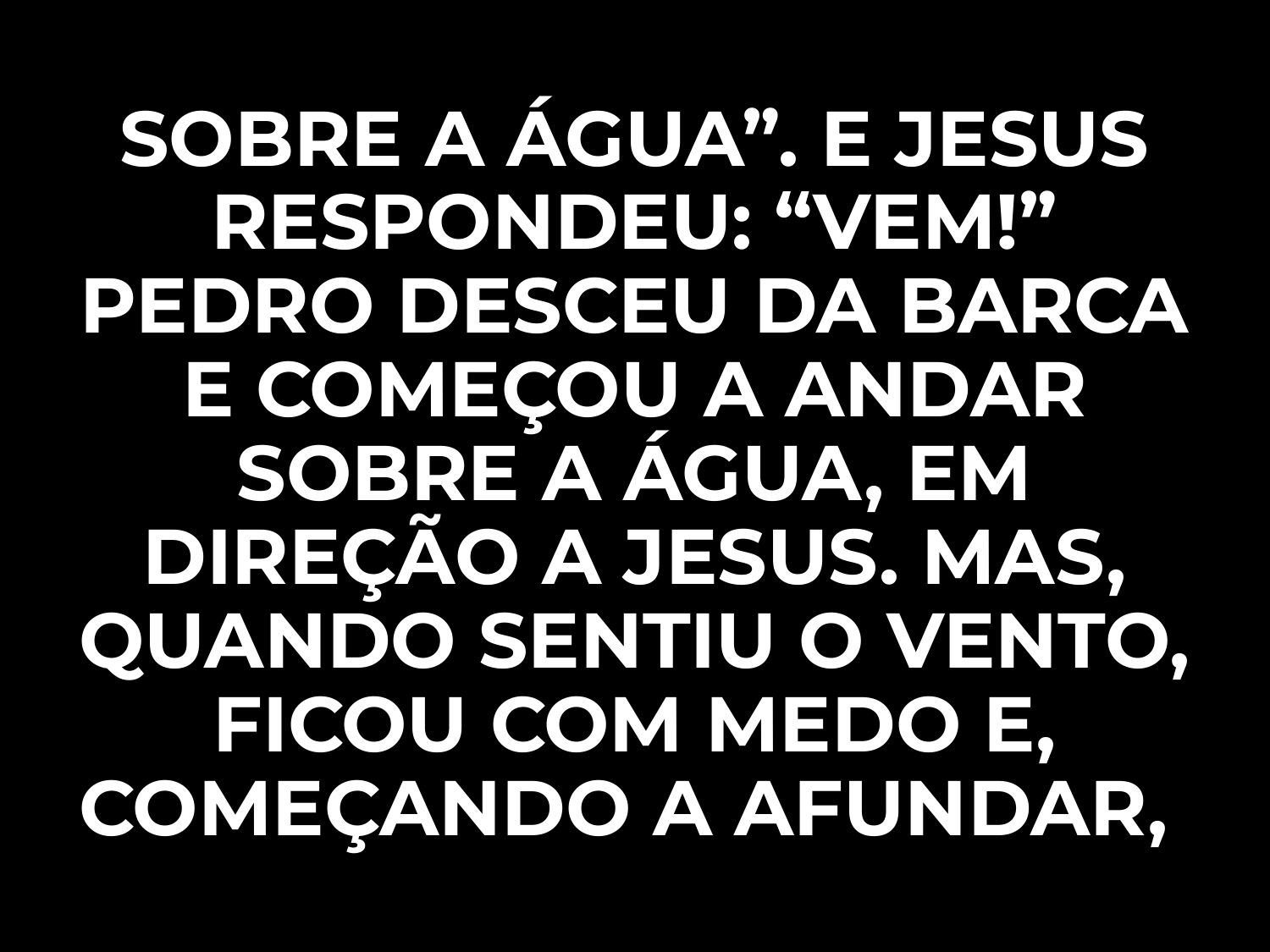

SOBRE A ÁGUA”. E JESUS RESPONDEU: “VEM!” PEDRO DESCEU DA BARCA E COMEÇOU A ANDAR SOBRE A ÁGUA, EM DIREÇÃO A JESUS. MAS, QUANDO SENTIU O VENTO, FICOU COM MEDO E, COMEÇANDO A AFUNDAR,